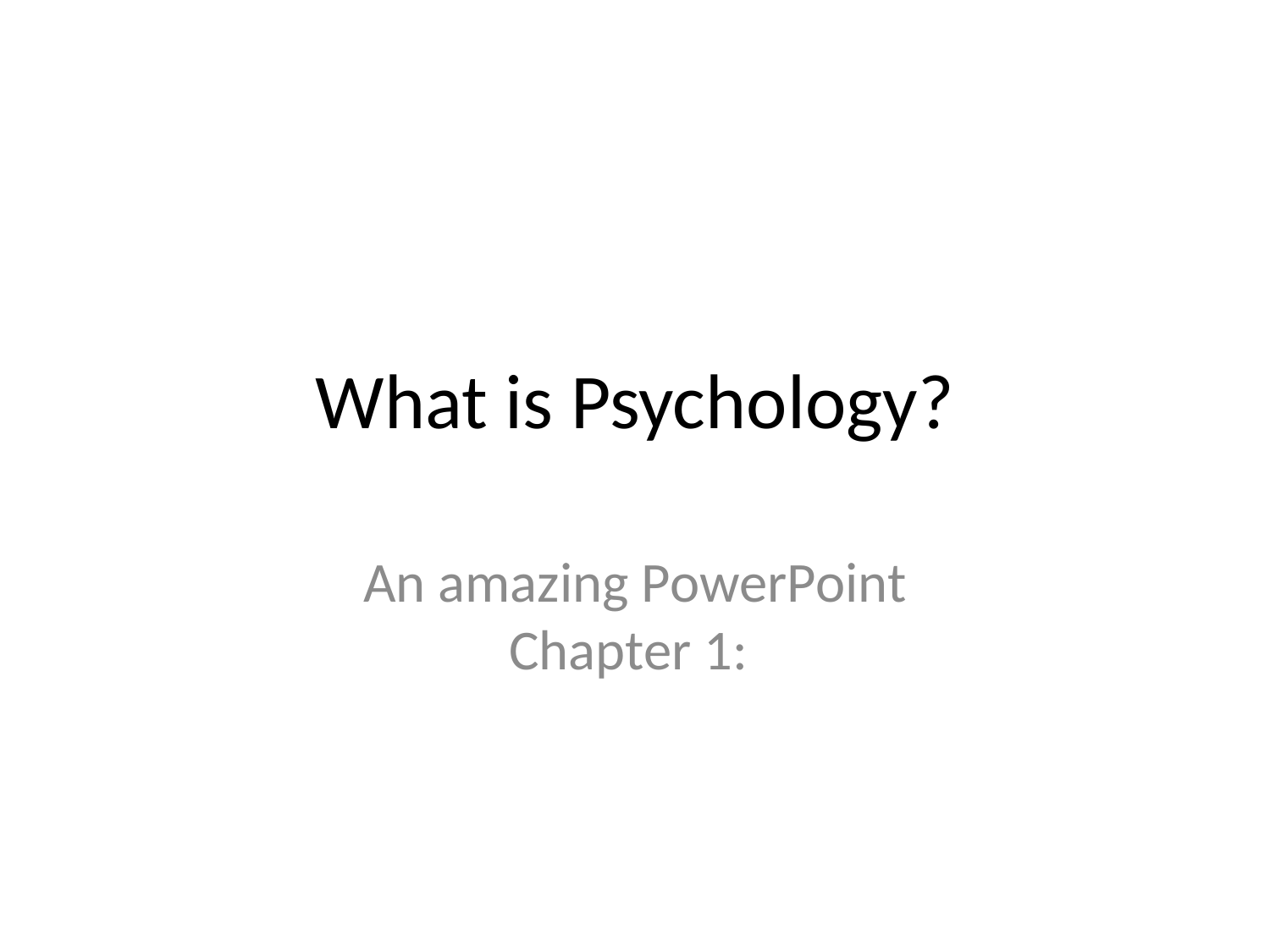

# What is Psychology?
An amazing PowerPoint
Chapter 1: